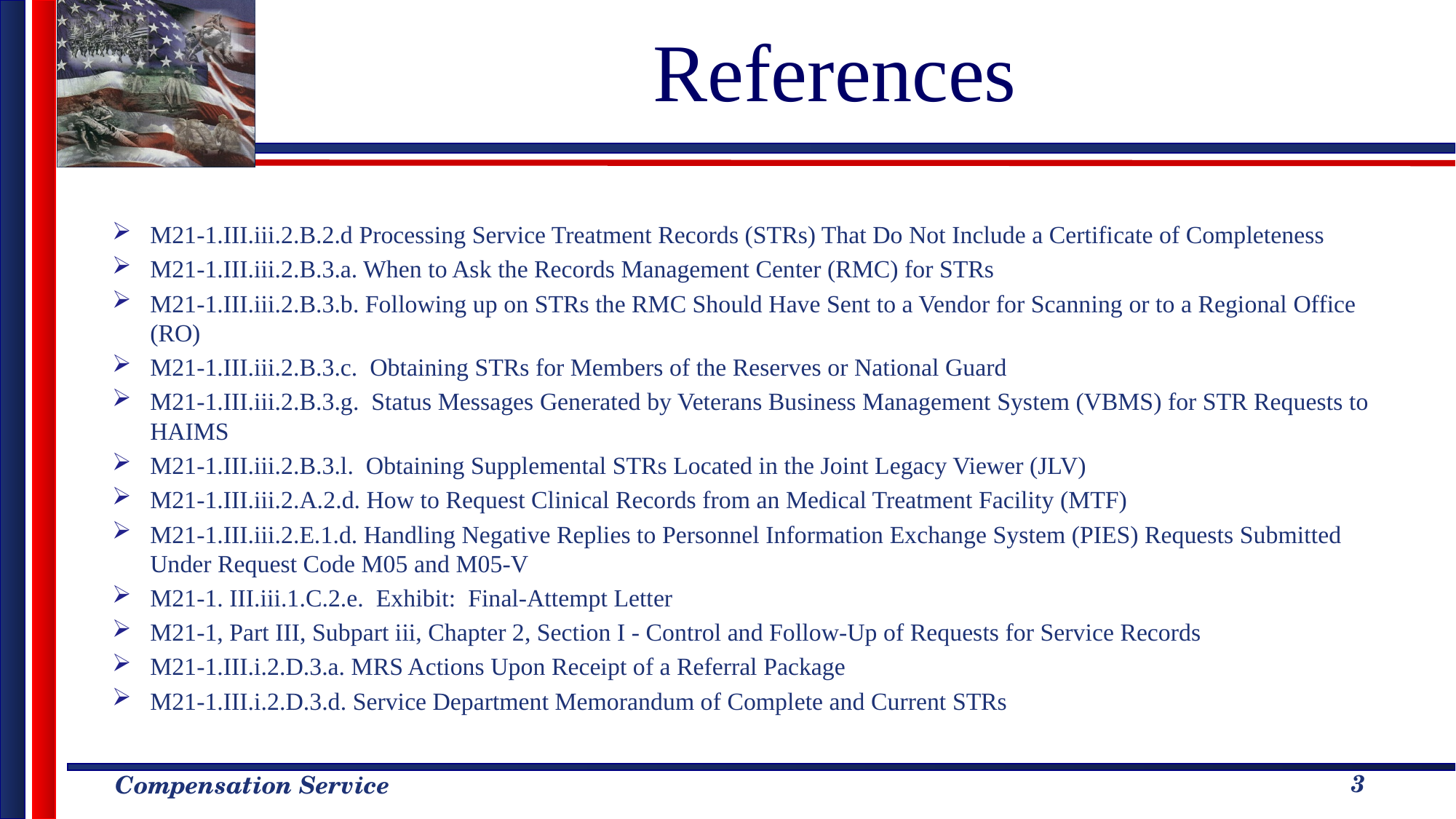

# References
M21-1.III.iii.2.B.2.d Processing Service Treatment Records (STRs) That Do Not Include a Certificate of Completeness
M21-1.III.iii.2.B.3.a. When to Ask the Records Management Center (RMC) for STRs
M21-1.III.iii.2.B.3.b. Following up on STRs the RMC Should Have Sent to a Vendor for Scanning or to a Regional Office (RO)
M21-1.III.iii.2.B.3.c.  Obtaining STRs for Members of the Reserves or National Guard
M21-1.III.iii.2.B.3.g.  Status Messages Generated by Veterans Business Management System (VBMS) for STR Requests to HAIMS
M21-1.III.iii.2.B.3.l.  Obtaining Supplemental STRs Located in the Joint Legacy Viewer (JLV)
M21-1.III.iii.2.A.2.d. How to Request Clinical Records from an Medical Treatment Facility (MTF)
M21-1.III.iii.2.E.1.d. Handling Negative Replies to Personnel Information Exchange System (PIES) Requests Submitted Under Request Code M05 and M05-V
M21-1. III.iii.1.C.2.e.  Exhibit:  Final-Attempt Letter
M21-1, Part III, Subpart iii, Chapter 2, Section I - Control and Follow-Up of Requests for Service Records
M21-1.III.i.2.D.3.a. MRS Actions Upon Receipt of a Referral Package
M21-1.III.i.2.D.3.d. Service Department Memorandum of Complete and Current STRs
3